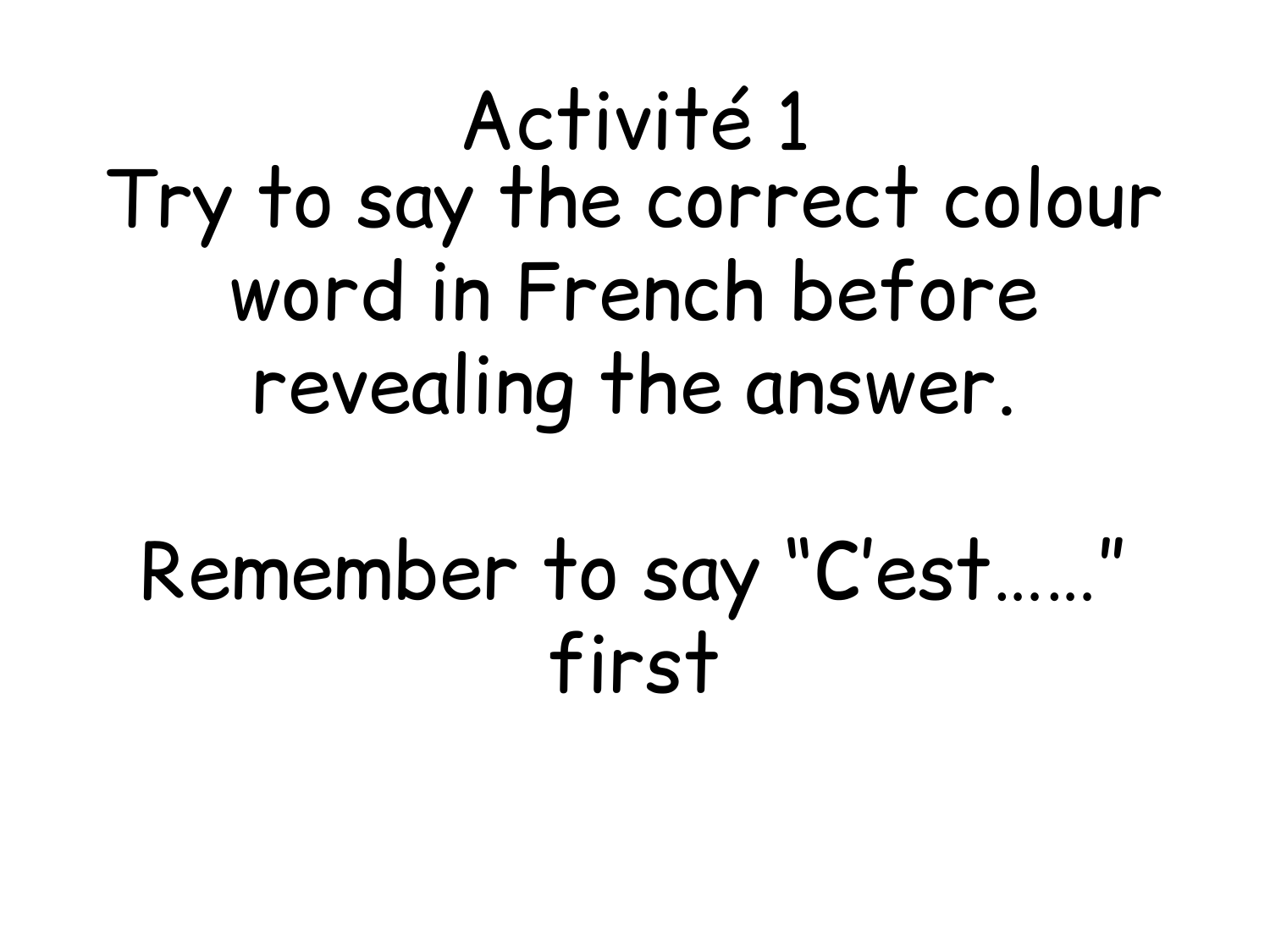

# Activité 1

Try to say the correct colour word in French before revealing the answer.

Remember to say “C’est……” first